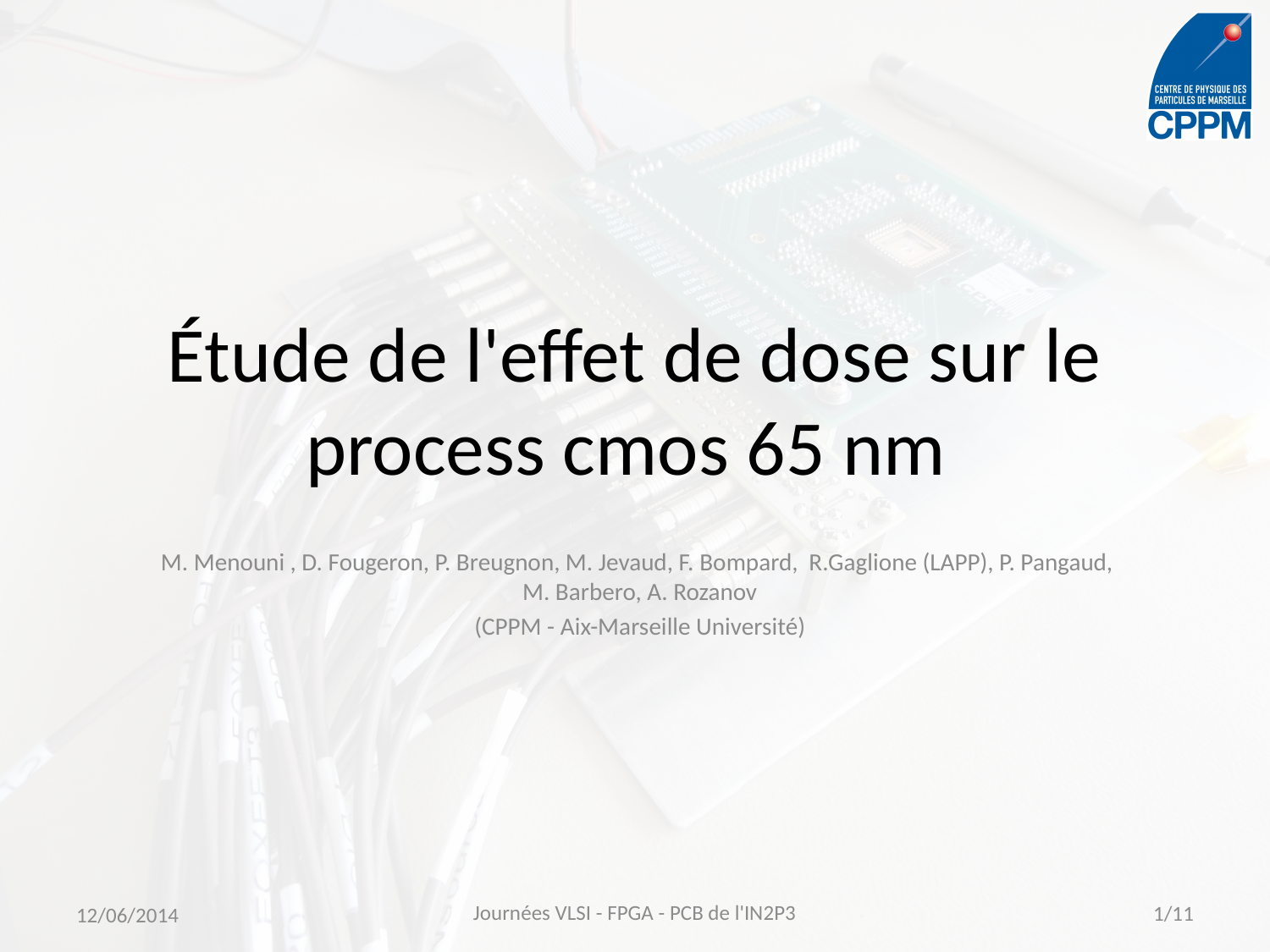

# Étude de l'effet de dose sur le process cmos 65 nm
M. Menouni , D. Fougeron, P. Breugnon, M. Jevaud, F. Bompard,  R.Gaglione (LAPP), P. Pangaud,  M. Barbero, A. Rozanov
(CPPM - Aix-Marseille Université)

12/06/2014
Journées VLSI - FPGA - PCB de l'IN2P3

1/11